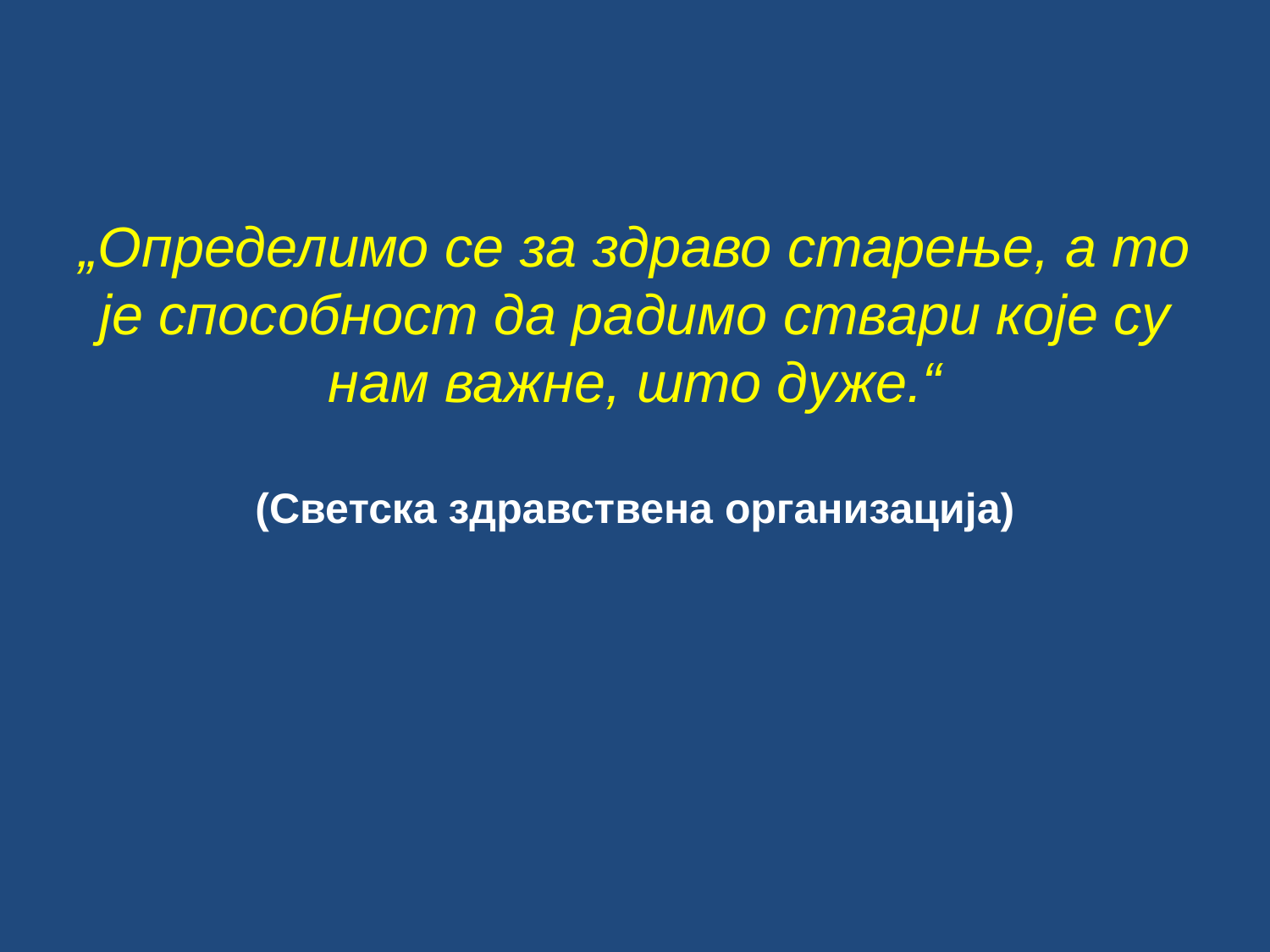

# „Определимо се за здраво старење, а то је способност да радимо ствари које су нам важне, што дуже.“ (Светска здравствена организација)